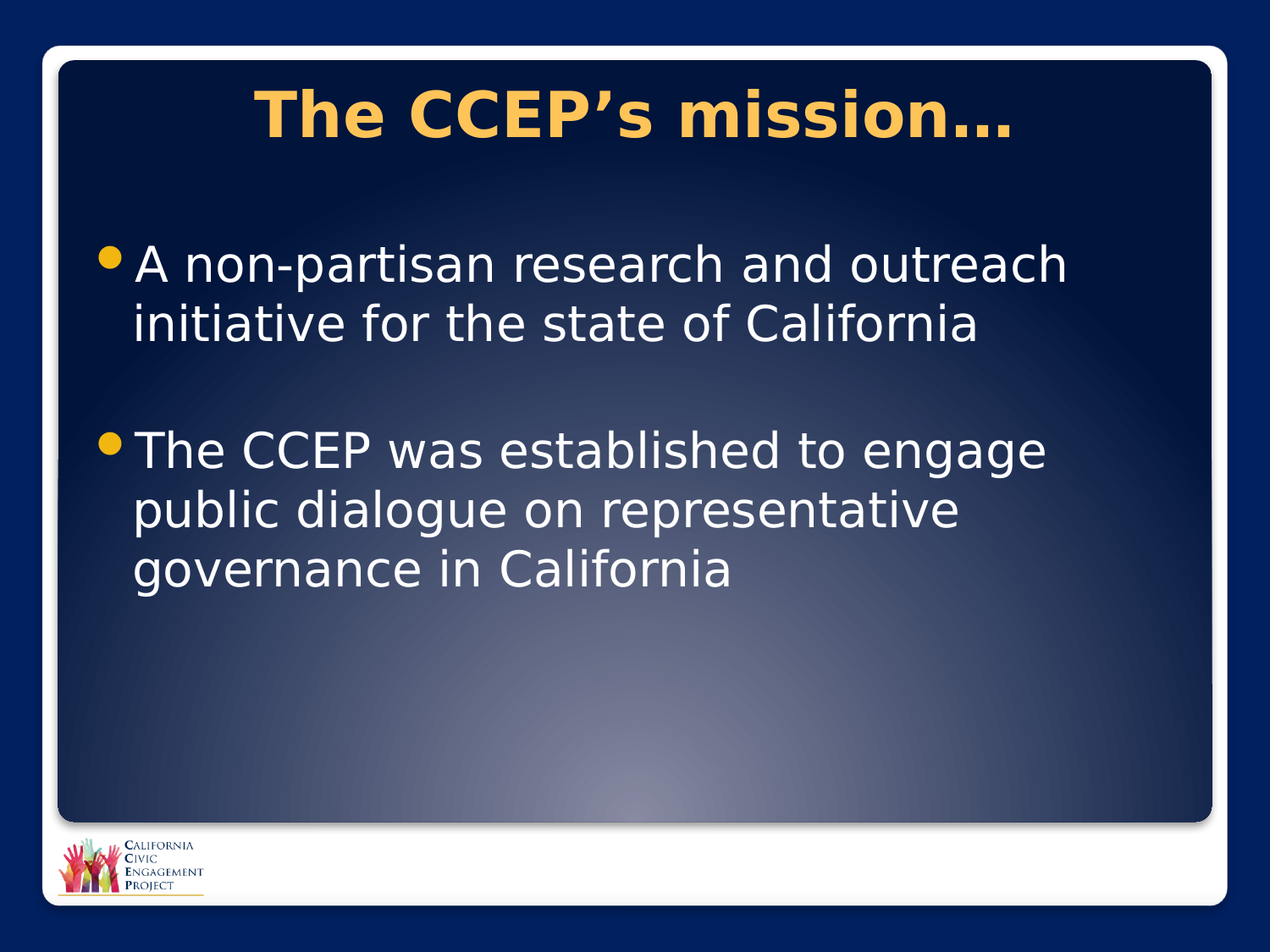

# The CCEP’s mission…

A non-partisan research and outreach initiative for the state of California

The CCEP was established to engage public dialogue on representative governance in California
2